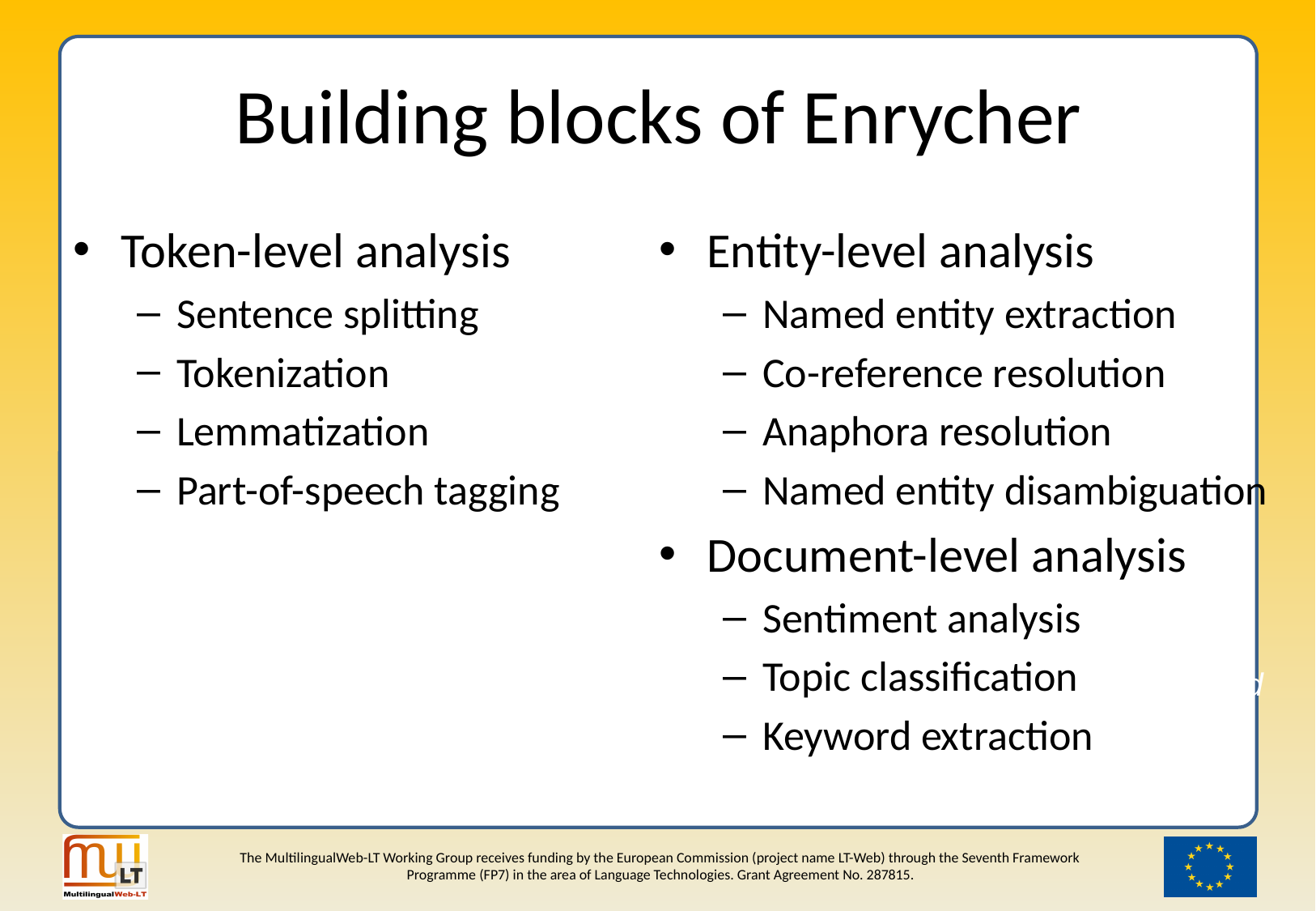

# Building blocks of Enrycher
Token-level analysis
Sentence splitting
Tokenization
Lemmatization
Part-of-speech tagging

Entity-level analysis
Named entity extraction
Co-reference resolution
Anaphora resolution
Named entity disambiguation
Document-level analysis
Sentiment analysis
Topic classification
Keyword extraction

(not used here)
Token-level analysis
Sentence splitting
Tokenization
Lemmatization
Part-of-speech tagging